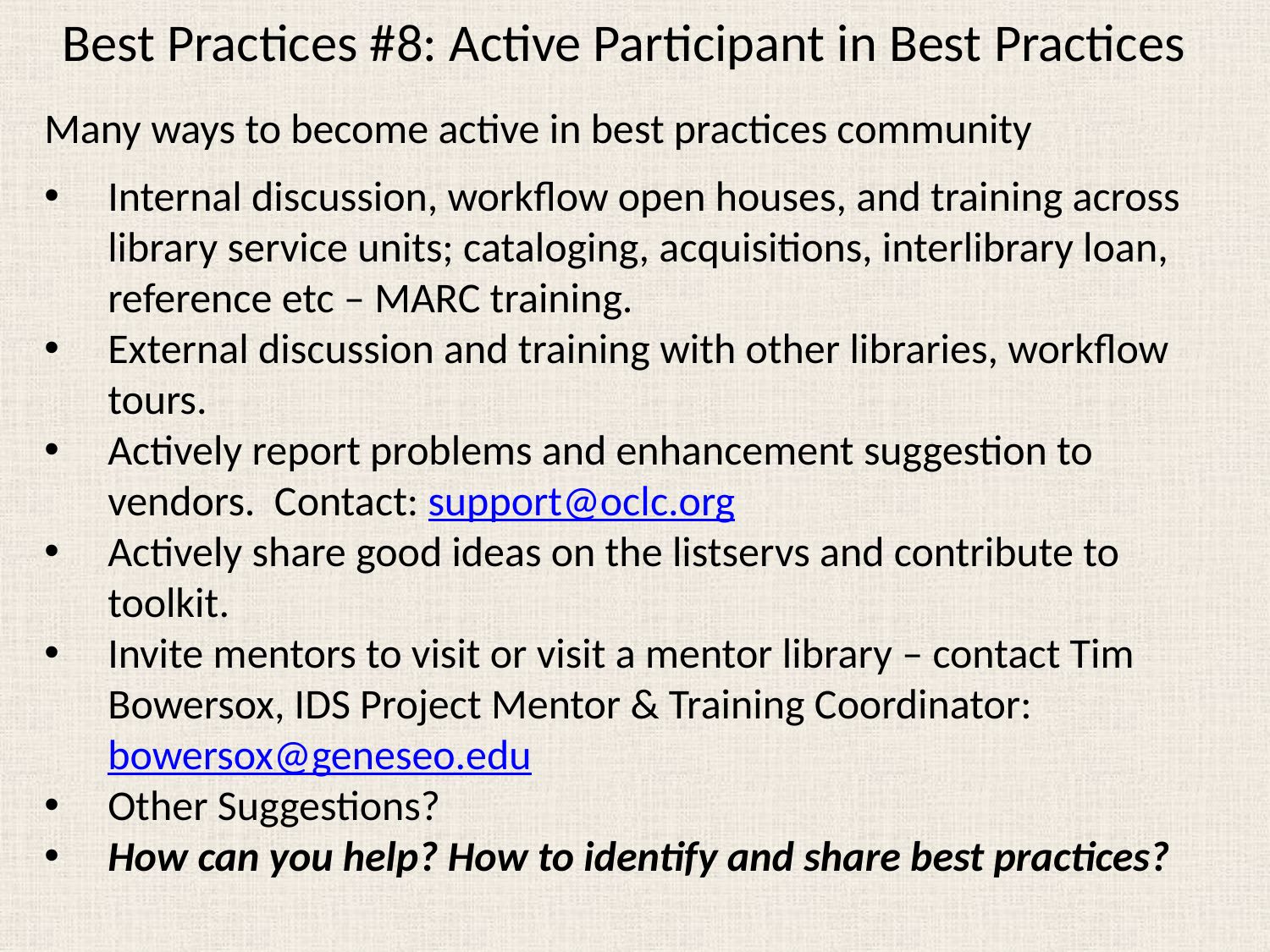

# Best Practices #8: Active Participant in Best Practices
Many ways to become active in best practices community

Internal discussion, workflow open houses, and training across library service units; cataloging, acquisitions, interlibrary loan, reference etc – MARC training.
External discussion and training with other libraries, workflow tours.
Actively report problems and enhancement suggestion to vendors.  Contact: support@oclc.org
Actively share good ideas on the listservs and contribute to toolkit.
Invite mentors to visit or visit a mentor library – contact Tim Bowersox, IDS Project Mentor & Training Coordinator: bowersox@geneseo.edu
Other Suggestions?
How can you help? How to identify and share best practices?